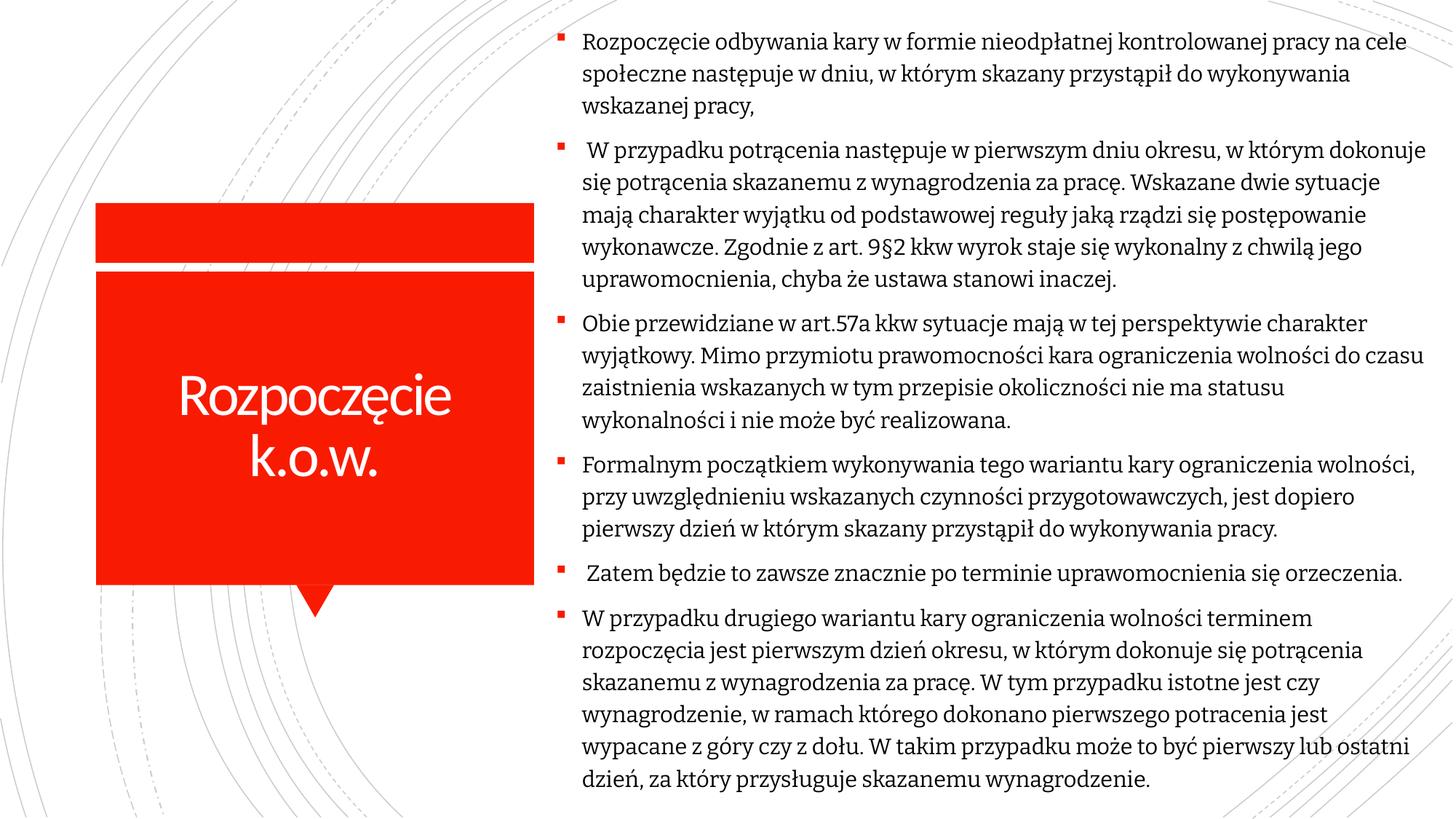

Rozpoczęcie odbywania kary w formie nieodpłatnej kontrolowanej pracy na cele społeczne następuje w dniu, w którym skazany przystąpił do wykonywania wskazanej pracy,
 W przypadku potrącenia następuje w pierwszym dniu okresu, w którym dokonuje się potrącenia skazanemu z wynagrodzenia za pracę. Wskazane dwie sytuacje mają charakter wyjątku od podstawowej reguły jaką rządzi się postępowanie wykonawcze. Zgodnie z art. 9§2 kkw wyrok staje się wykonalny z chwilą jego uprawomocnienia, chyba że ustawa stanowi inaczej.
Obie przewidziane w art.57a kkw sytuacje mają w tej perspektywie charakter wyjątkowy. Mimo przymiotu prawomocności kara ograniczenia wolności do czasu zaistnienia wskazanych w tym przepisie okoliczności nie ma statusu wykonalności i nie może być realizowana.
Formalnym początkiem wykonywania tego wariantu kary ograniczenia wolności, przy uwzględnieniu wskazanych czynności przygotowawczych, jest dopiero pierwszy dzień w którym skazany przystąpił do wykonywania pracy.
 Zatem będzie to zawsze znacznie po terminie uprawomocnienia się orzeczenia.
W przypadku drugiego wariantu kary ograniczenia wolności terminem rozpoczęcia jest pierwszym dzień okresu, w którym dokonuje się potrącenia skazanemu z wynagrodzenia za pracę. W tym przypadku istotne jest czy wynagrodzenie, w ramach którego dokonano pierwszego potracenia jest wypacane z góry czy z dołu. W takim przypadku może to być pierwszy lub ostatni dzień, za który przysługuje skazanemu wynagrodzenie.
# Rozpoczęcie k.o.w.